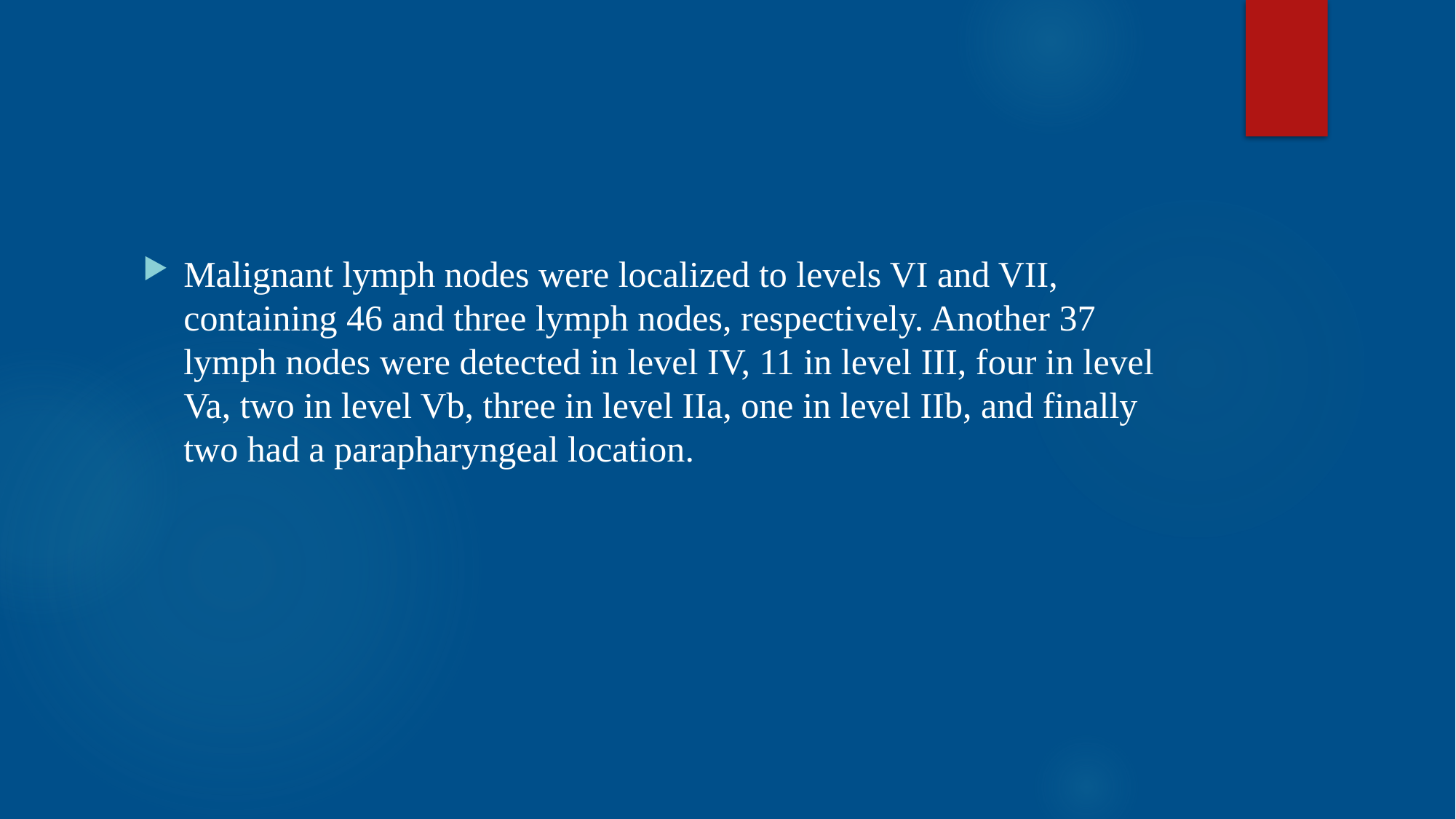

#
Malignant lymph nodes were localized to levels VI and VII, containing 46 and three lymph nodes, respectively. Another 37 lymph nodes were detected in level IV, 11 in level III, four in level Va, two in level Vb, three in level IIa, one in level IIb, and finally two had a parapharyngeal location.